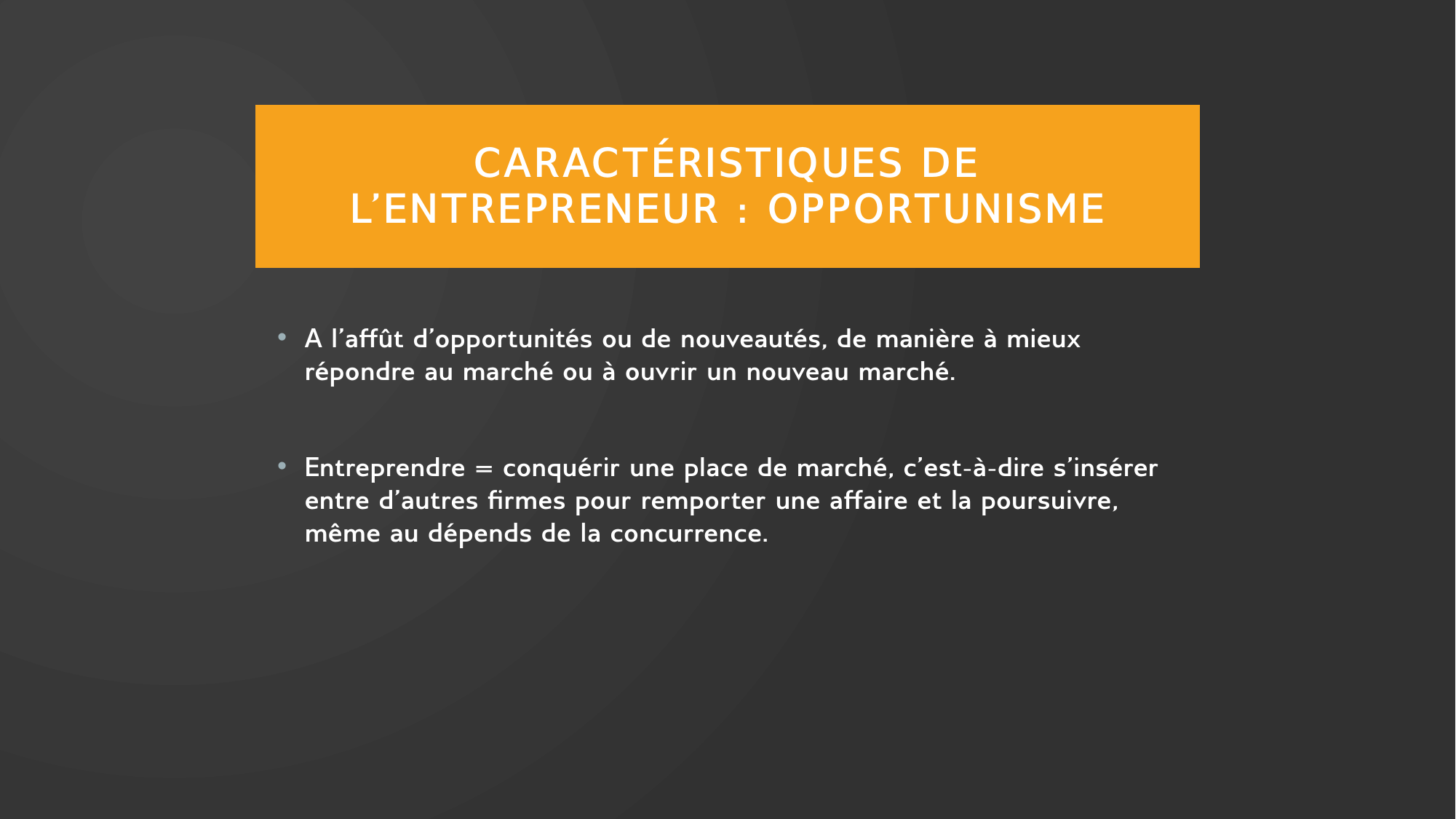

# Caractéristiques de l’entrepreneur : opportunisme
A l’affût d’opportunités ou de nouveautés, de manière à mieux répondre au marché ou à ouvrir un nouveau marché.

Entreprendre = conquérir une place de marché, c’est-à-dire s’insérer entre d’autres firmes pour remporter une affaire et la poursuivre, même au dépends de la concurrence.